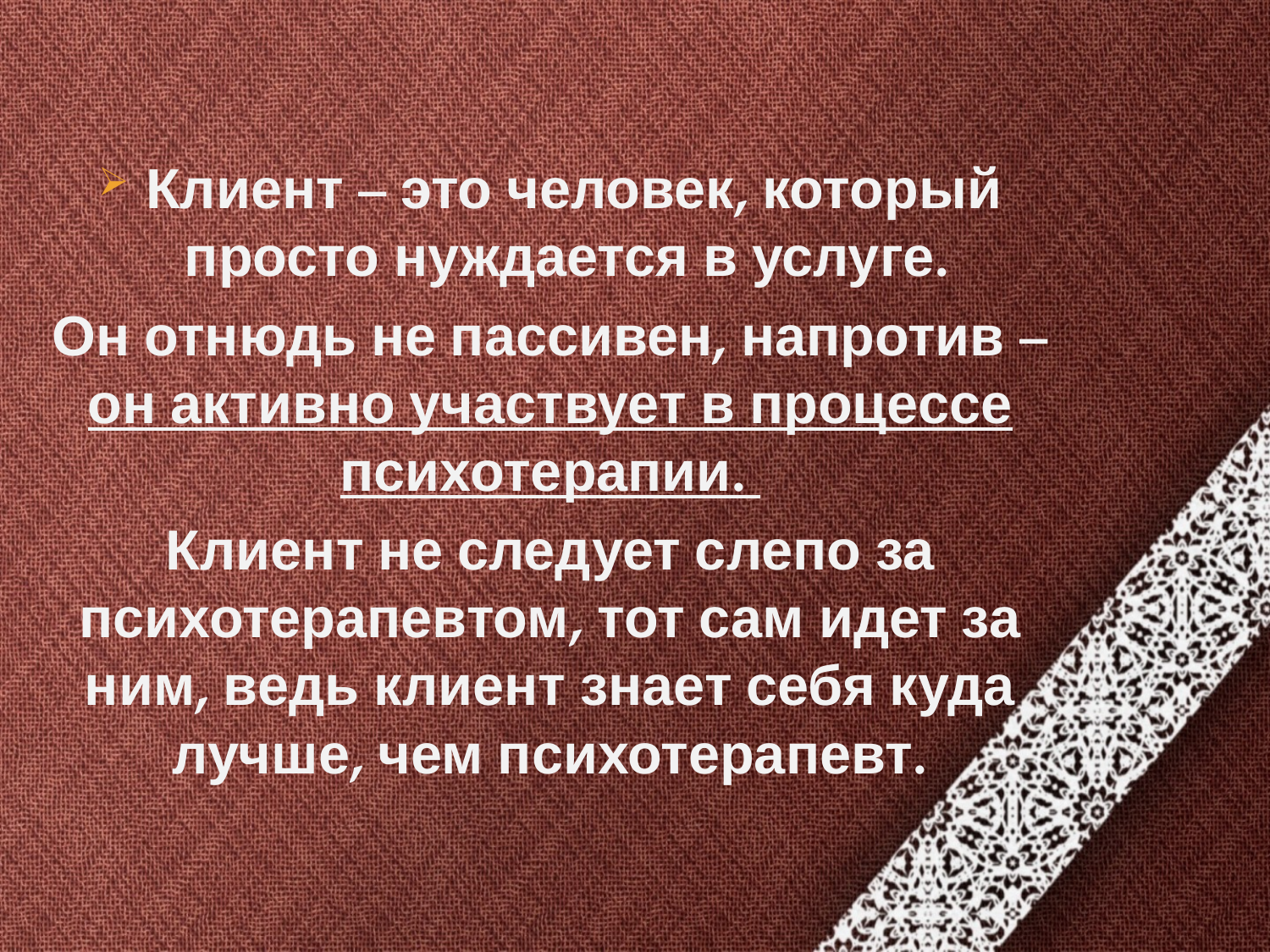

#
Клиент – это человек, который просто нуждается в услуге.
Он отнюдь не пассивен, напротив – он активно участвует в процессе психотерапии.
Клиент не следует слепо за психотерапевтом, тот сам идет за ним, ведь клиент знает себя куда лучше, чем психотерапевт.